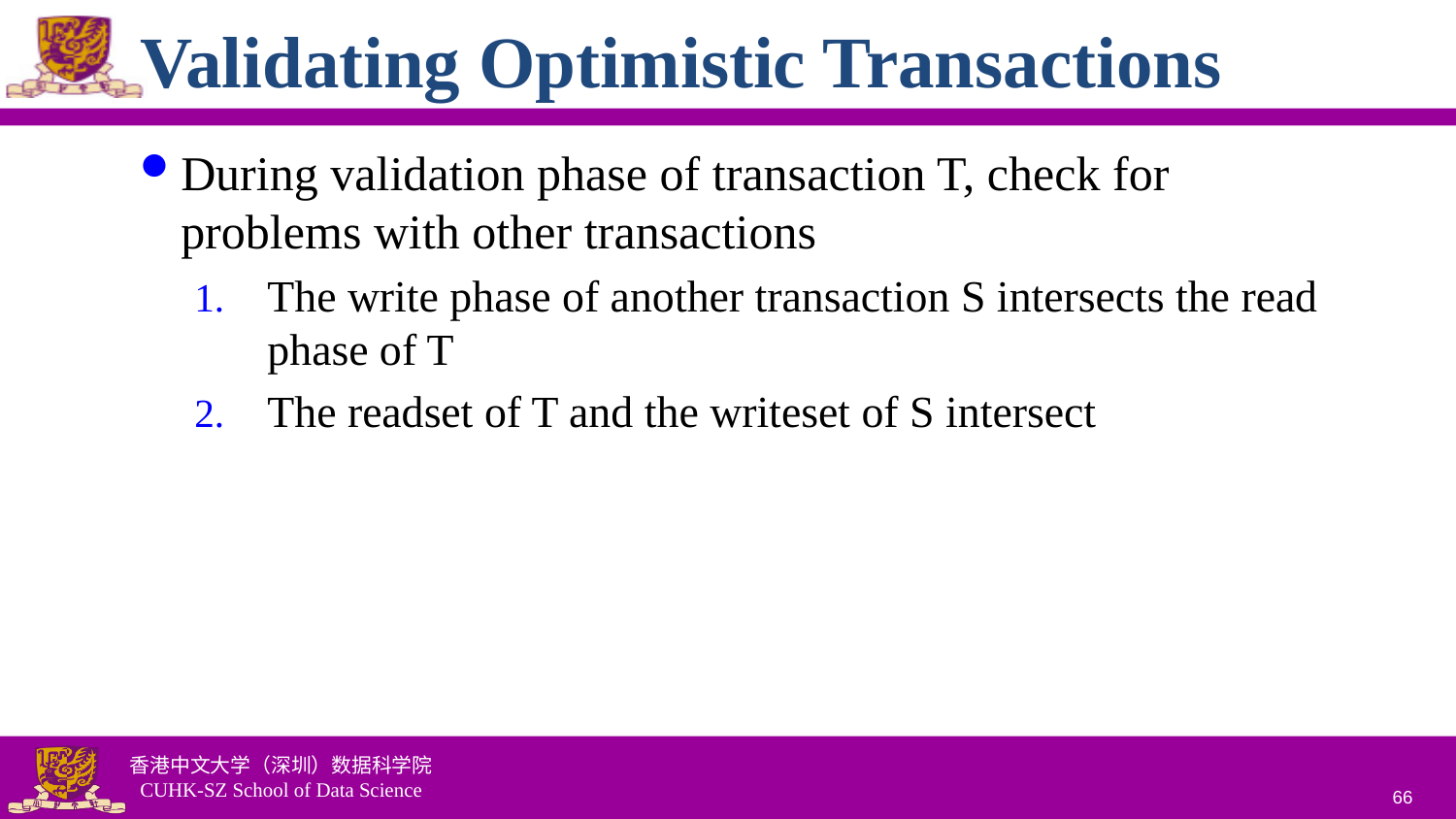

# Validating Optimistic Transactions
During validation phase of transaction T, check for problems with other transactions
The write phase of another transaction S intersects the read phase of T
The readset of T and the writeset of S intersect
66